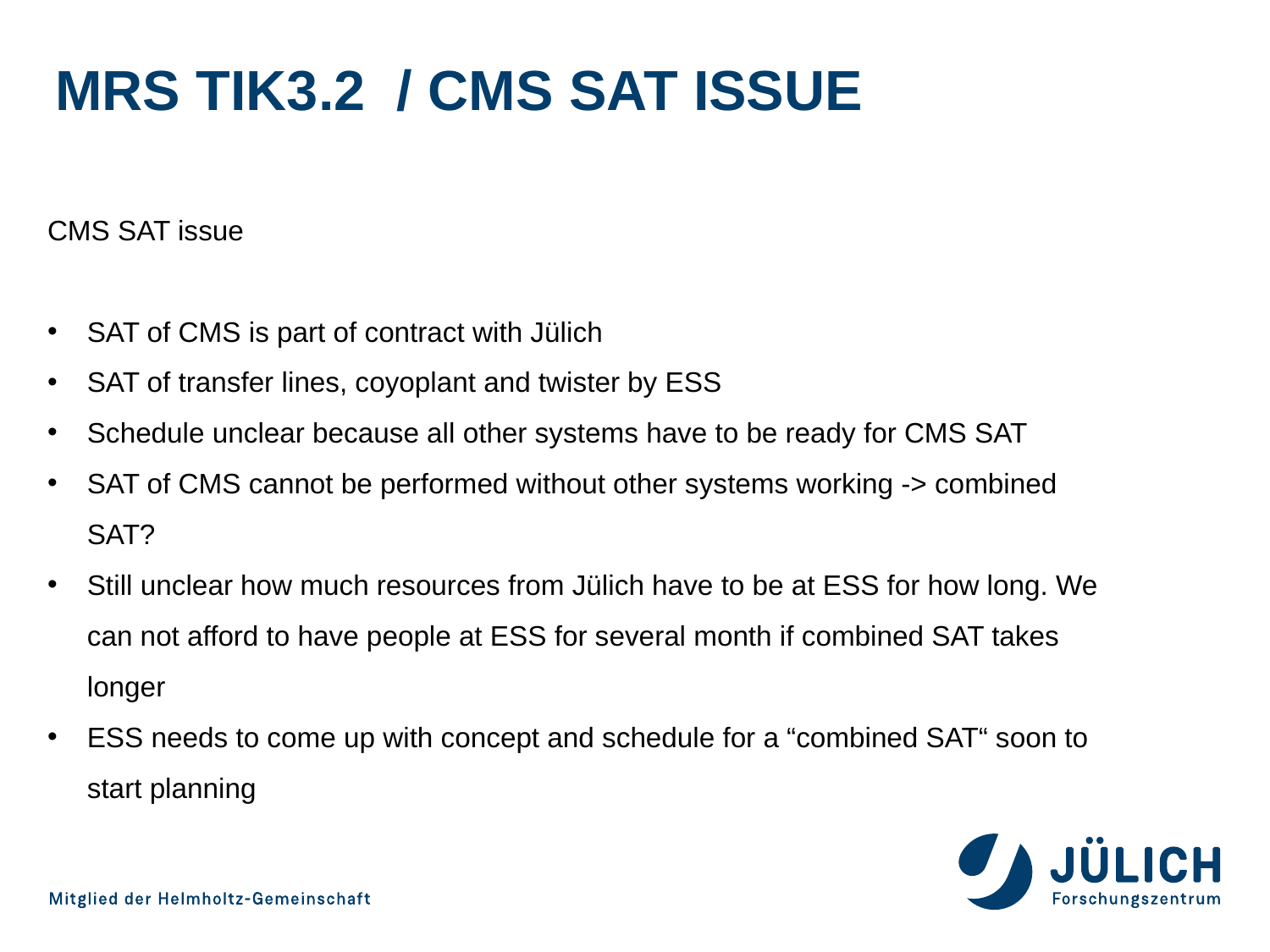

# MRS TIK3.2  / CMS SAT issue

CMS SAT issue

SAT of CMS is part of contract with Jülich
SAT of transfer lines, coyoplant and twister by ESS
Schedule unclear because all other systems have to be ready for CMS SAT
SAT of CMS cannot be performed without other systems working -> combined SAT?
Still unclear how much resources from Jülich have to be at ESS for how long. We can not afford to have people at ESS for several month if combined SAT takes longer
ESS needs to come up with concept and schedule for a “combined SAT“ soon to start planning